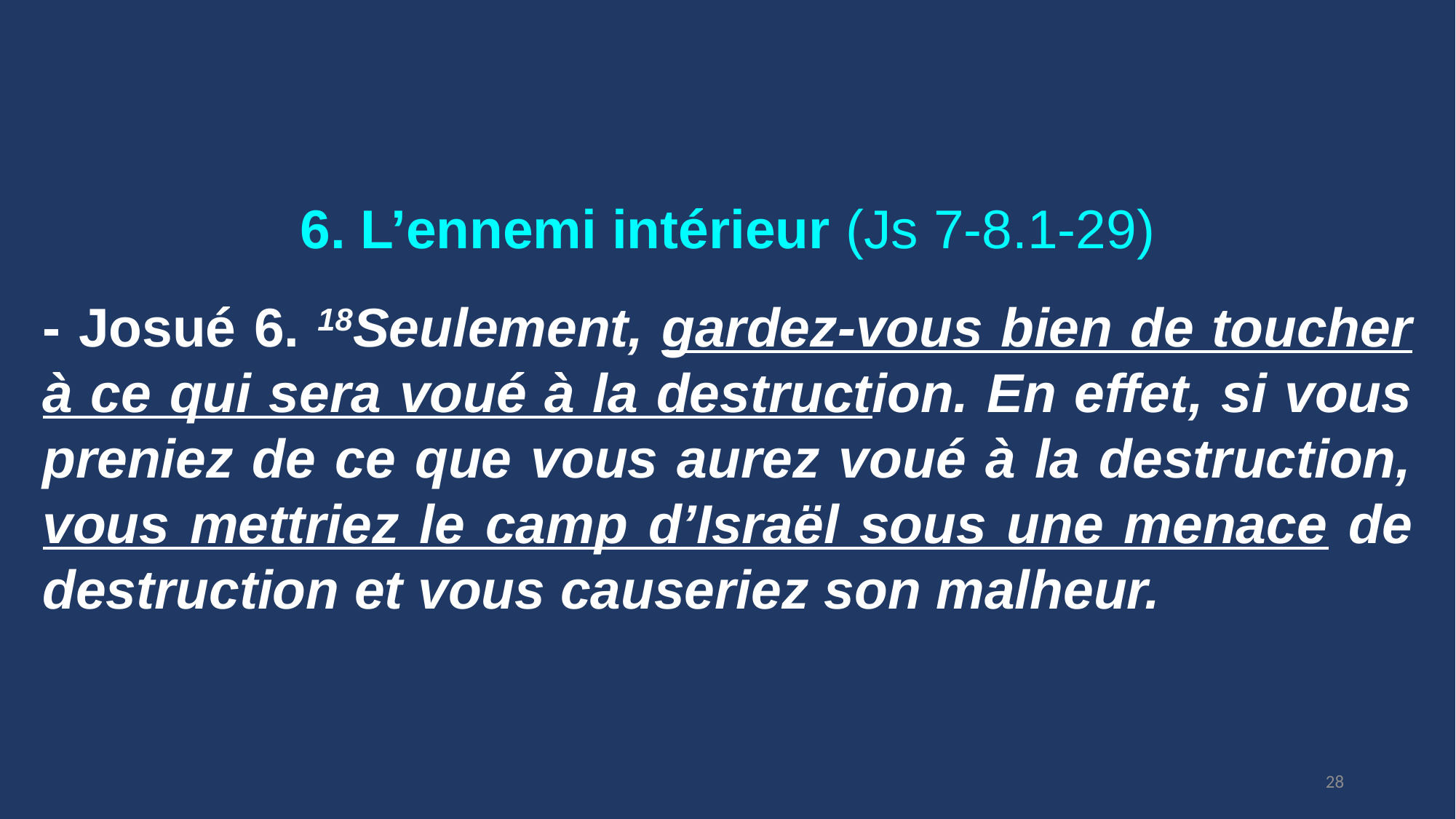

6. L’ennemi intérieur (Js 7-8.1-29)

- Josué 6. 18Seulement, gardez-vous bien de toucher à ce qui sera voué à la destruction. En effet, si vous preniez de ce que vous aurez voué à la destruction, vous mettriez le camp d’Israël sous une menace de destruction et vous causeriez son malheur.
28